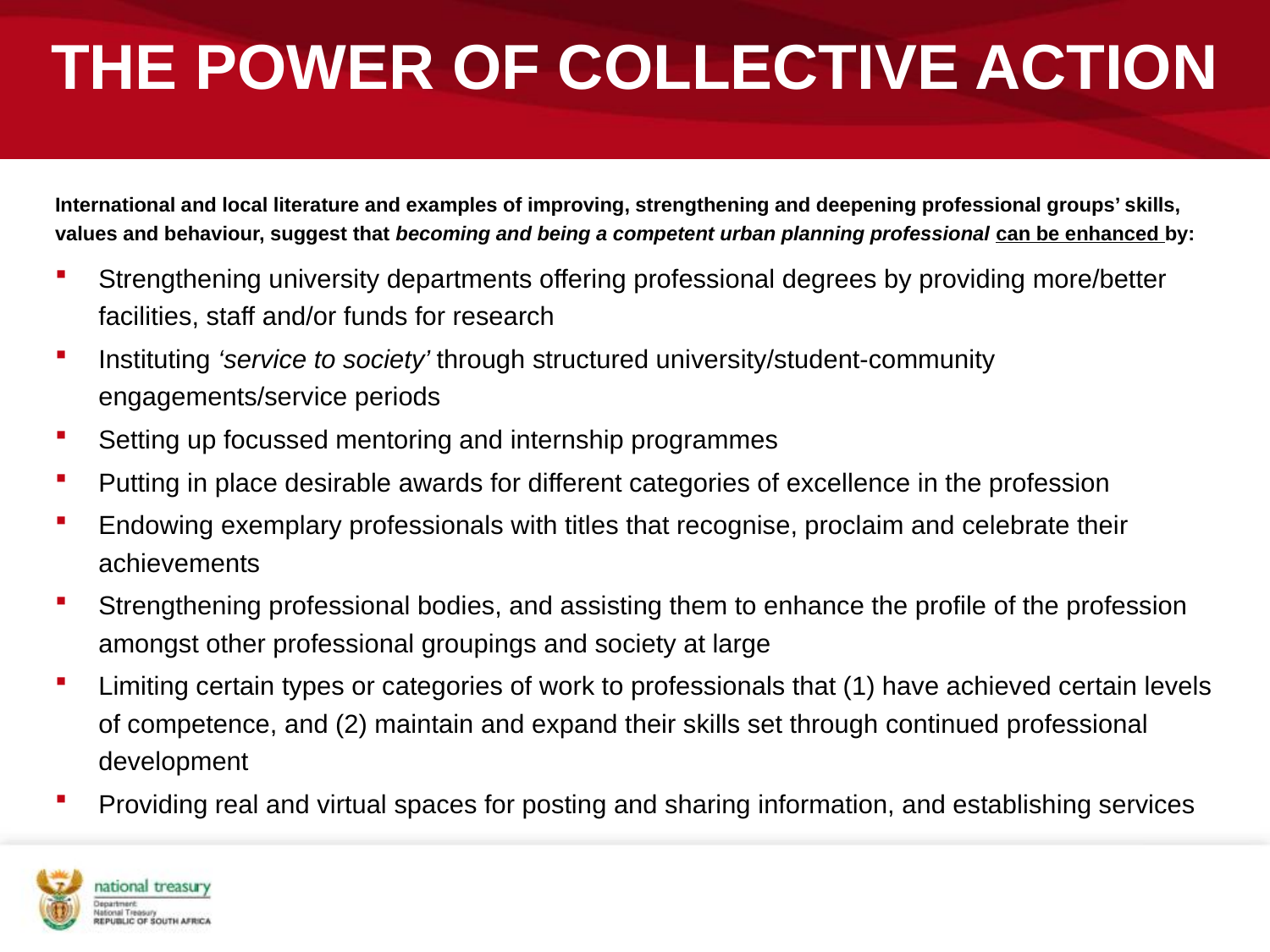

The Power of Collective Action
International and local literature and examples of improving, strengthening and deepening professional groups’ skills, values and behaviour, suggest that becoming and being a competent urban planning professional can be enhanced by:
Strengthening university departments offering professional degrees by providing more/better facilities, staff and/or funds for research
Instituting ‘service to society’ through structured university/student-community engagements/service periods
Setting up focussed mentoring and internship programmes
Putting in place desirable awards for different categories of excellence in the profession
Endowing exemplary professionals with titles that recognise, proclaim and celebrate their achievements
Strengthening professional bodies, and assisting them to enhance the profile of the profession amongst other professional groupings and society at large
Limiting certain types or categories of work to professionals that (1) have achieved certain levels of competence, and (2) maintain and expand their skills set through continued professional development
Providing real and virtual spaces for posting and sharing information, and establishing services